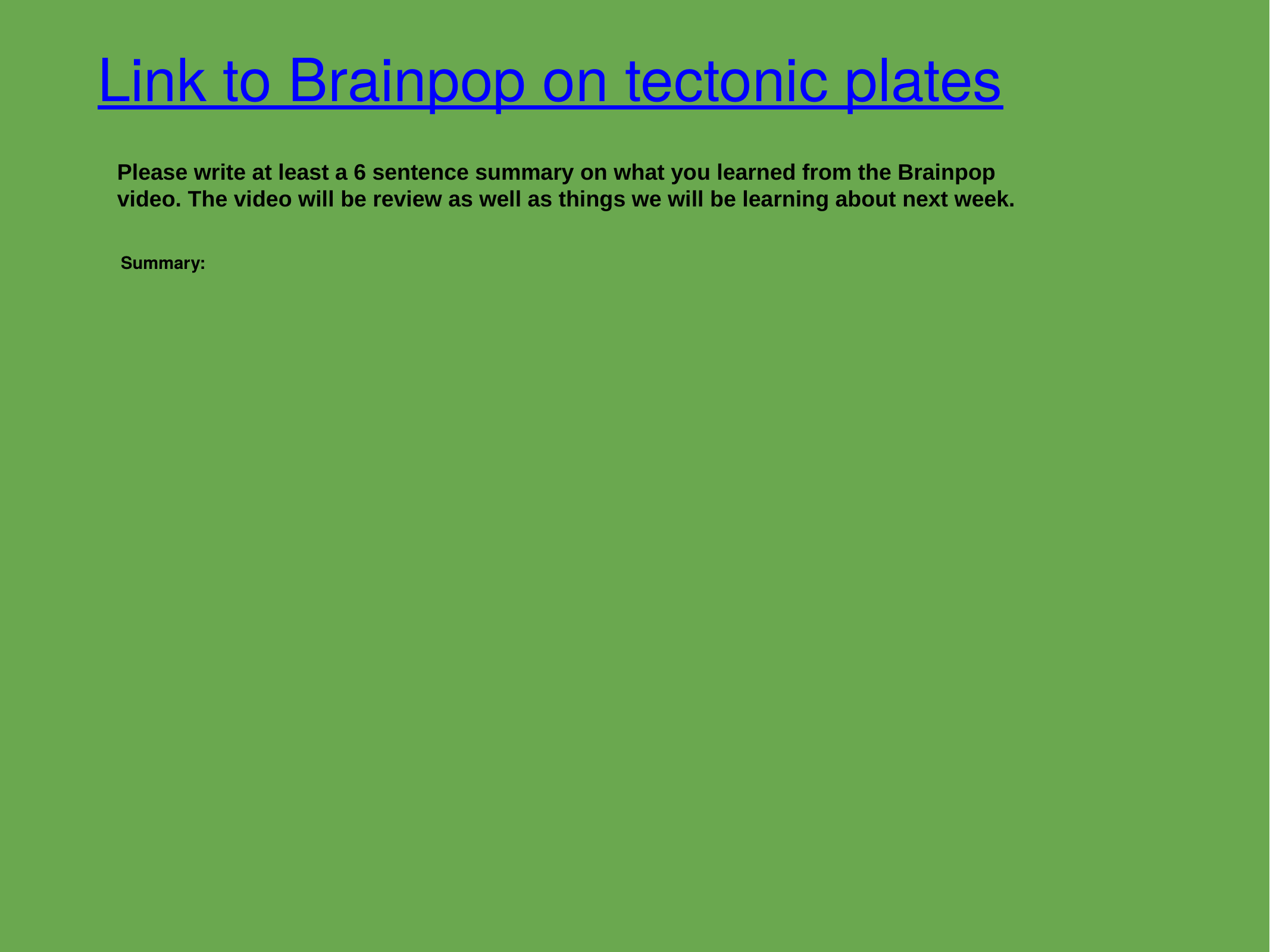

Link to Brainpop on tectonic plates
Please write at least a 6 sentence summary on what you learned from the Brainpop video. The video will be review as well as things we will be learning about next week.
Summary: